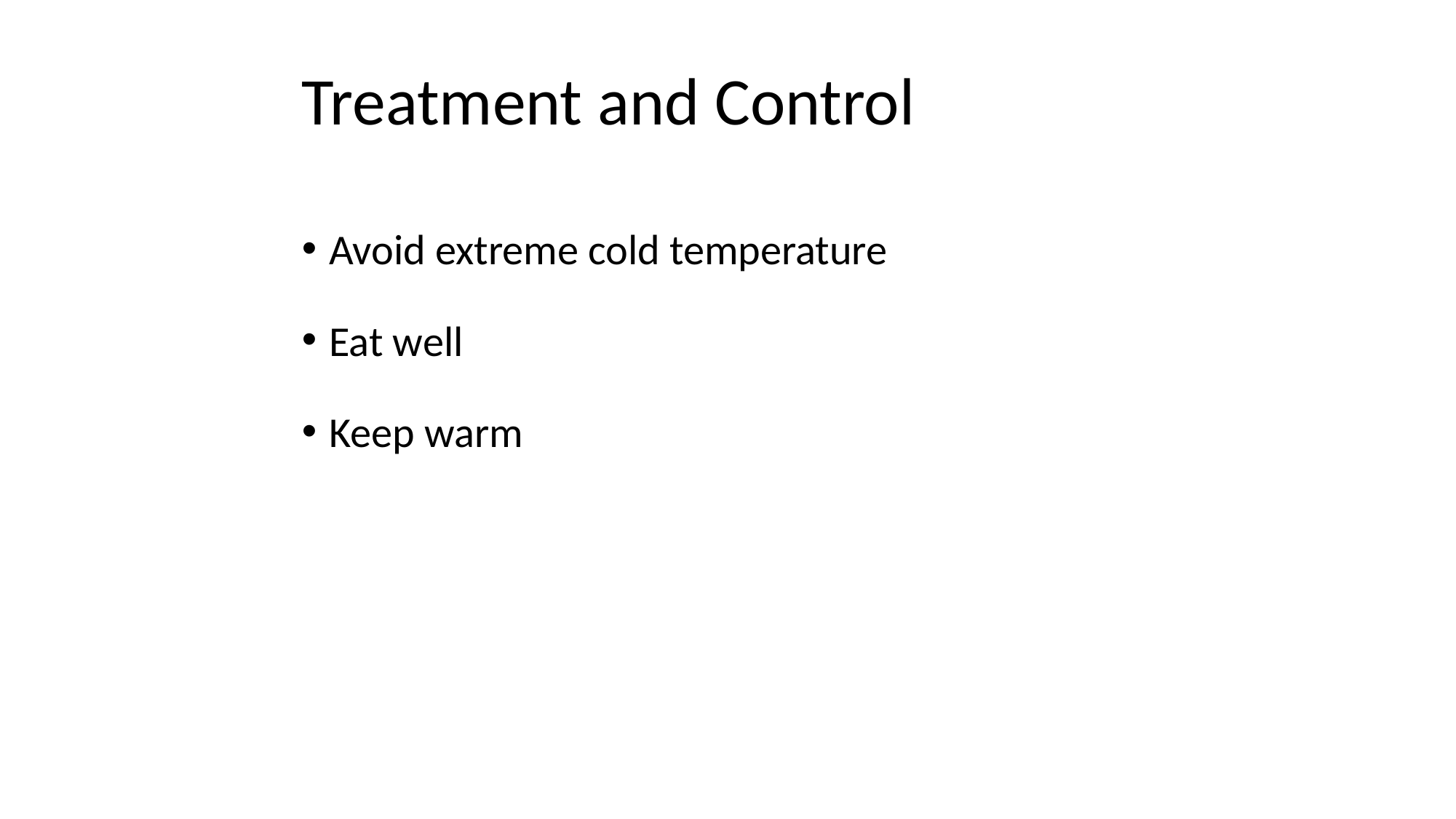

# Treatment and Control
Avoid extreme cold temperature
Eat well
Keep warm